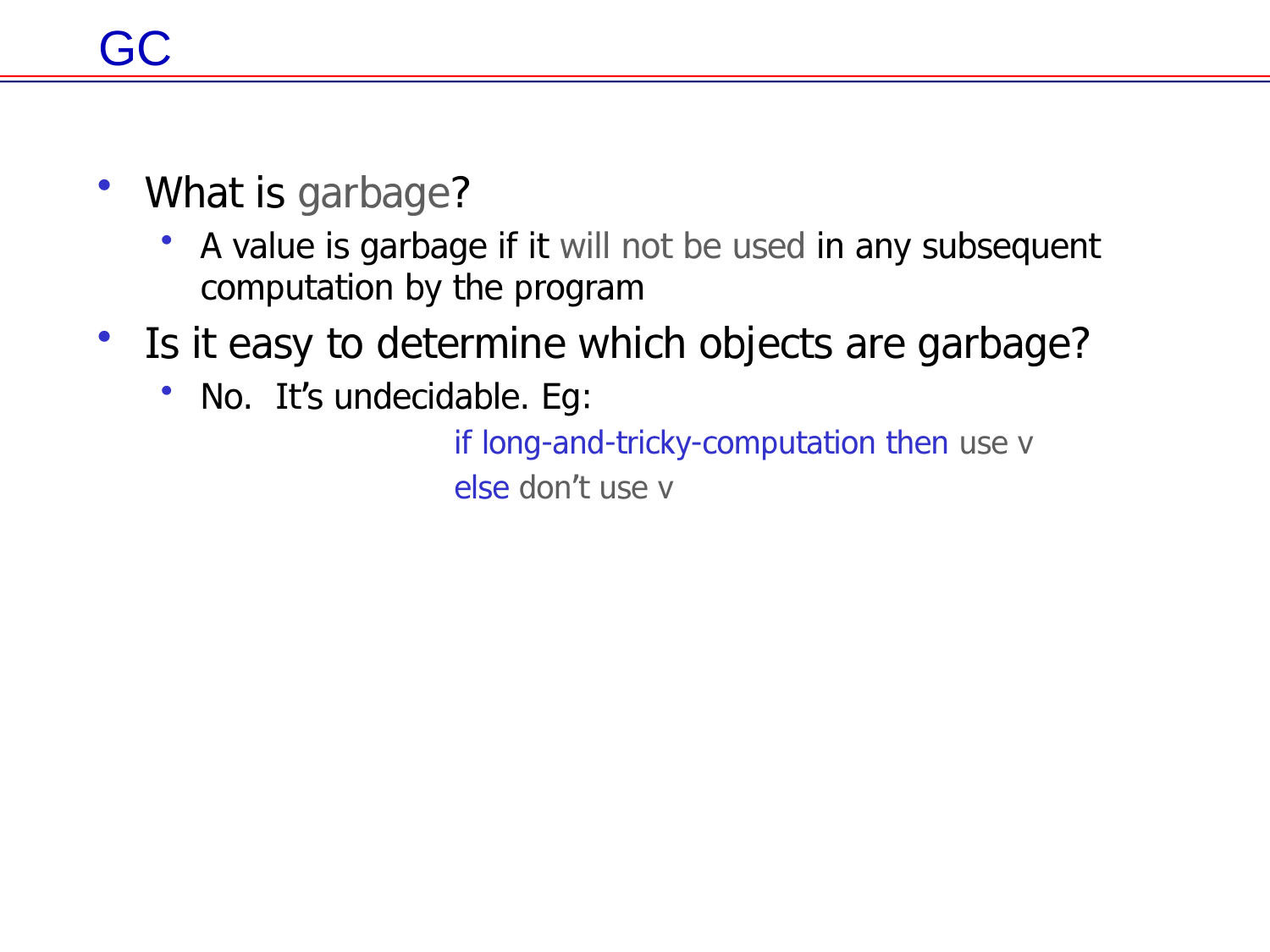

# GC
What is garbage?
A value is garbage if it will not be used in any subsequent computation by the program
Is it easy to determine which objects are garbage?
No.  It’s undecidable. Eg:
			if long-and-tricky-computation then use v
			else don’t use v